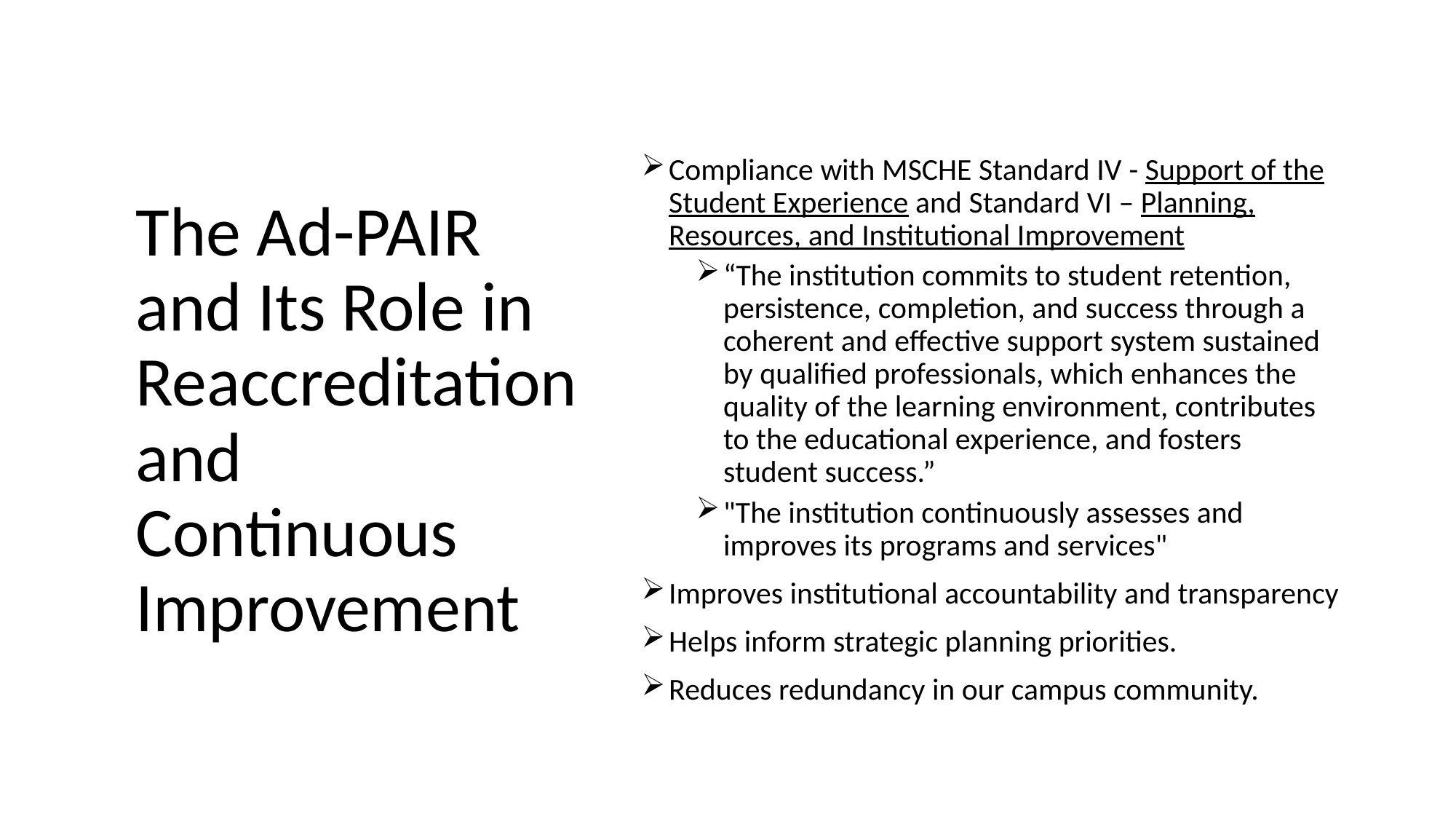

Compliance with MSCHE Standard IV - Support of the Student Experience and Standard VI – Planning, Resources, and Institutional Improvement
“The institution commits to student retention, persistence, completion, and success through a coherent and effective support system sustained by qualified professionals, which enhances the quality of the learning environment, contributes to the educational experience, and fosters student success.”
"The institution continuously assesses and improves its programs and services"
Improves institutional accountability and transparency
Helps inform strategic planning priorities.
Reduces redundancy in our campus community.
# The Ad-PAIR and Its Role in Reaccreditation and Continuous Improvement